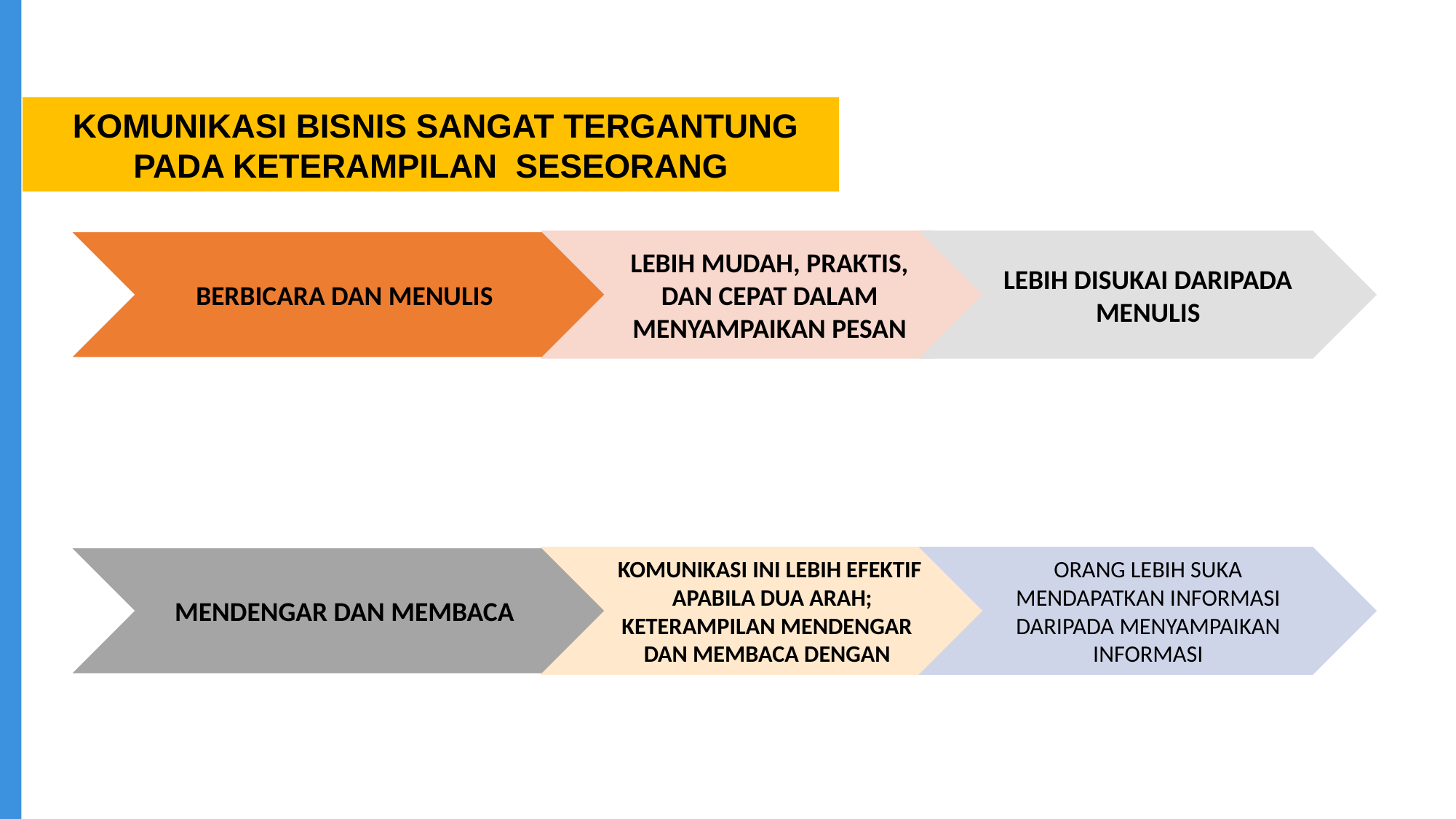

KOMUNIKASI BISNIS SANGAT TERGANTUNG PADA KETERAMPILAN  SESEORANG
BERBICARA DAN MENULIS
LEBIH MUDAH, PRAKTIS, DAN CEPAT DALAM MENYAMPAIKAN PESAN
LEBIH DISUKAI DARIPADA MENULIS
MENDENGAR DAN MEMBACA
KOMUNIKASI INI LEBIH EFEKTIF  APABILA DUA ARAH; KETERAMPILAN MENDENGAR  DAN MEMBACA DENGAN
ORANG LEBIH SUKA MENDAPATKAN INFORMASI DARIPADA MENYAMPAIKAN INFORMASI